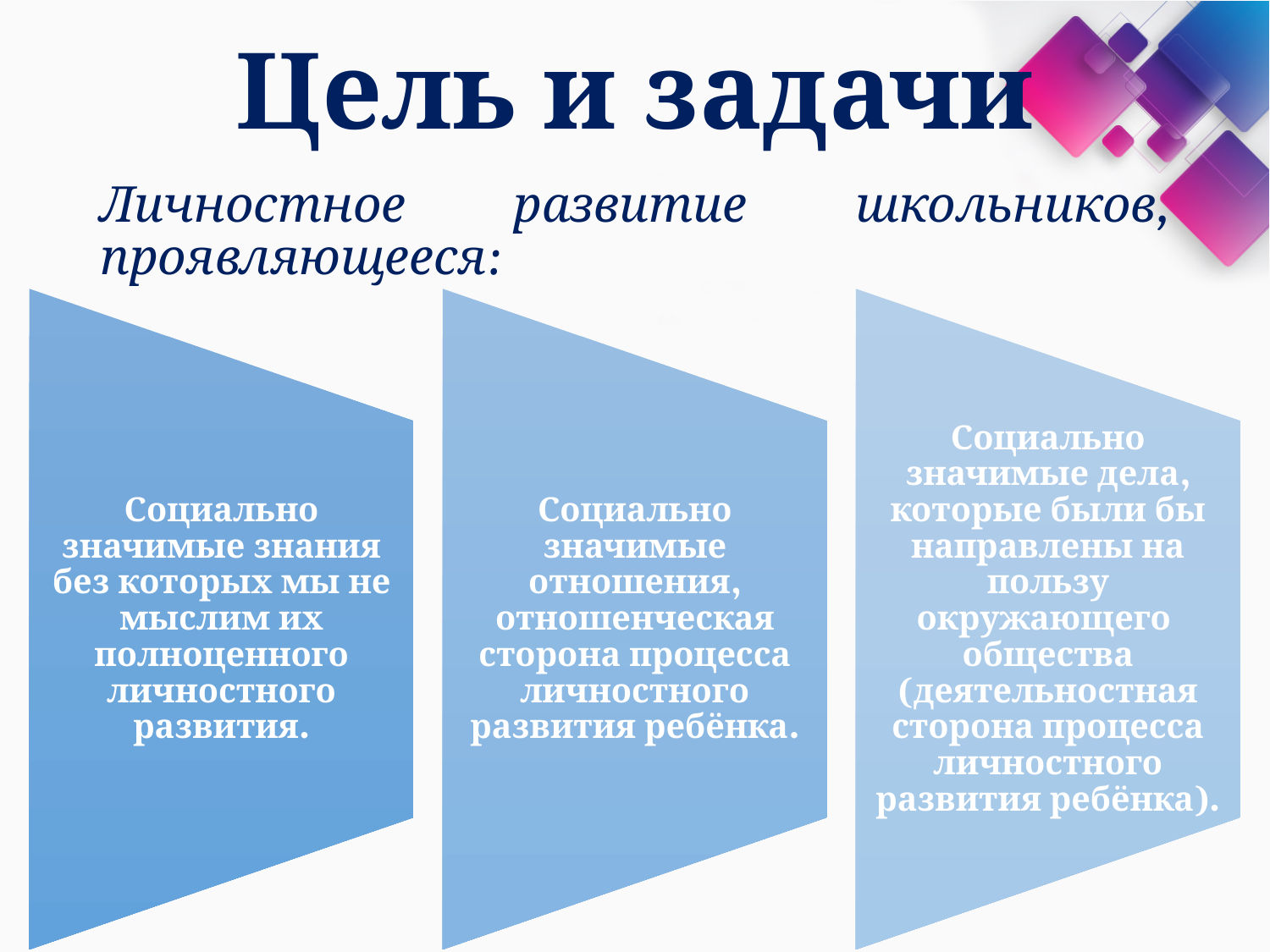

# Цель и задачи
Личностное развитие школьников, проявляющееся:

Социально значимые знания без которых мы не мыслим их полноценного личностного развития.
Социально значимые отношения, отношенческая сторона процесса личностного развития ребёнка.
Социально значимые дела, которые были бы направлены на пользу окружающего  общества (деятельностная сторона процесса личностного развития ребёнка).